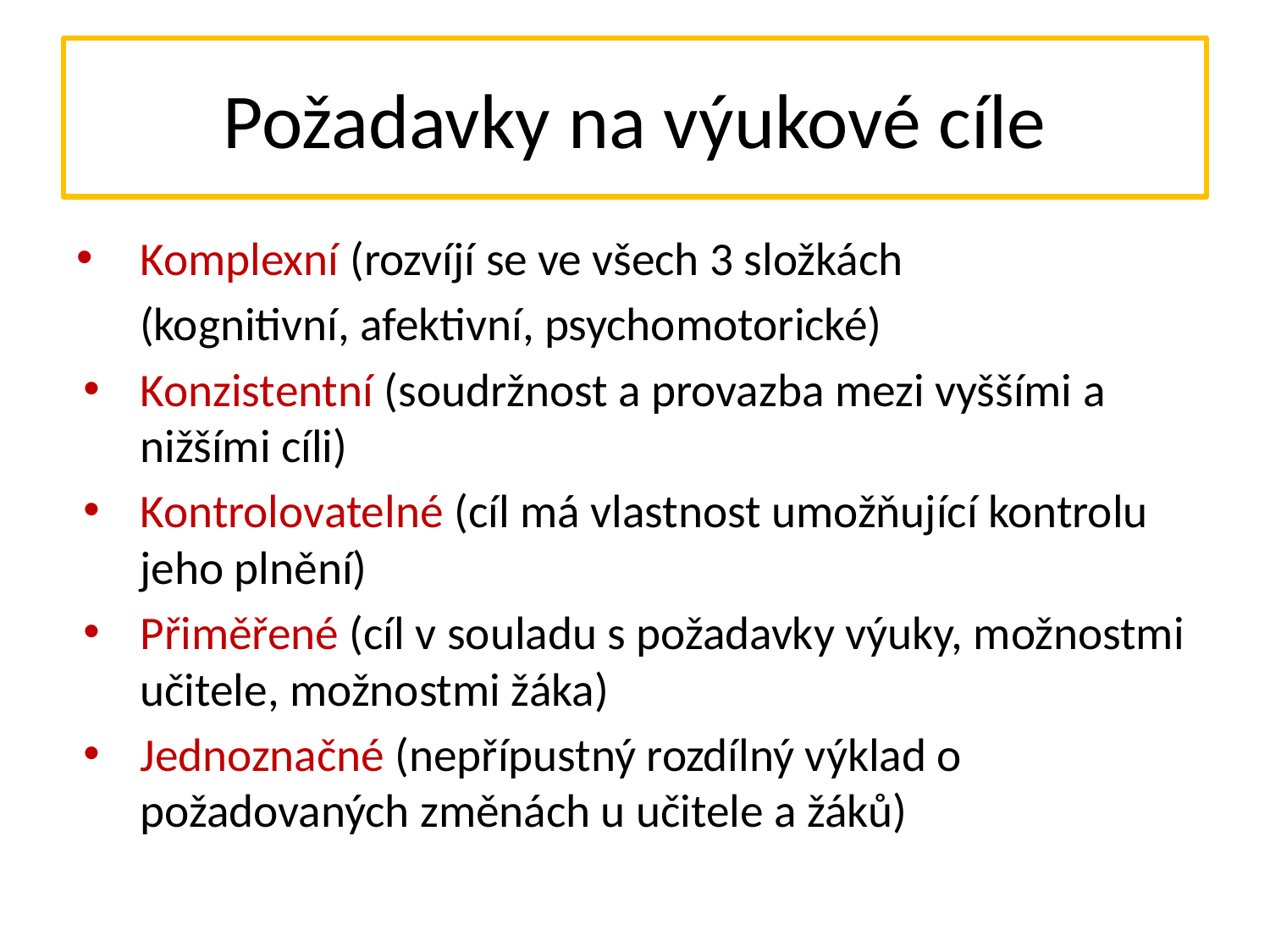

# Požadavky na výukové cíle
  Komplexní (rozvíjí se ve všech 3 složkách
      (kognitivní, afektivní, psychomotorické)
Konzistentní (soudržnost a provazba mezi vyššími a nižšími cíli)
Kontrolovatelné (cíl má vlastnost umožňující kontrolu jeho plnění)
Přiměřené (cíl v souladu s požadavky výuky, možnostmi učitele, možnostmi žáka)
Jednoznačné (nepřípustný rozdílný výklad o požadovaných změnách u učitele a žáků)